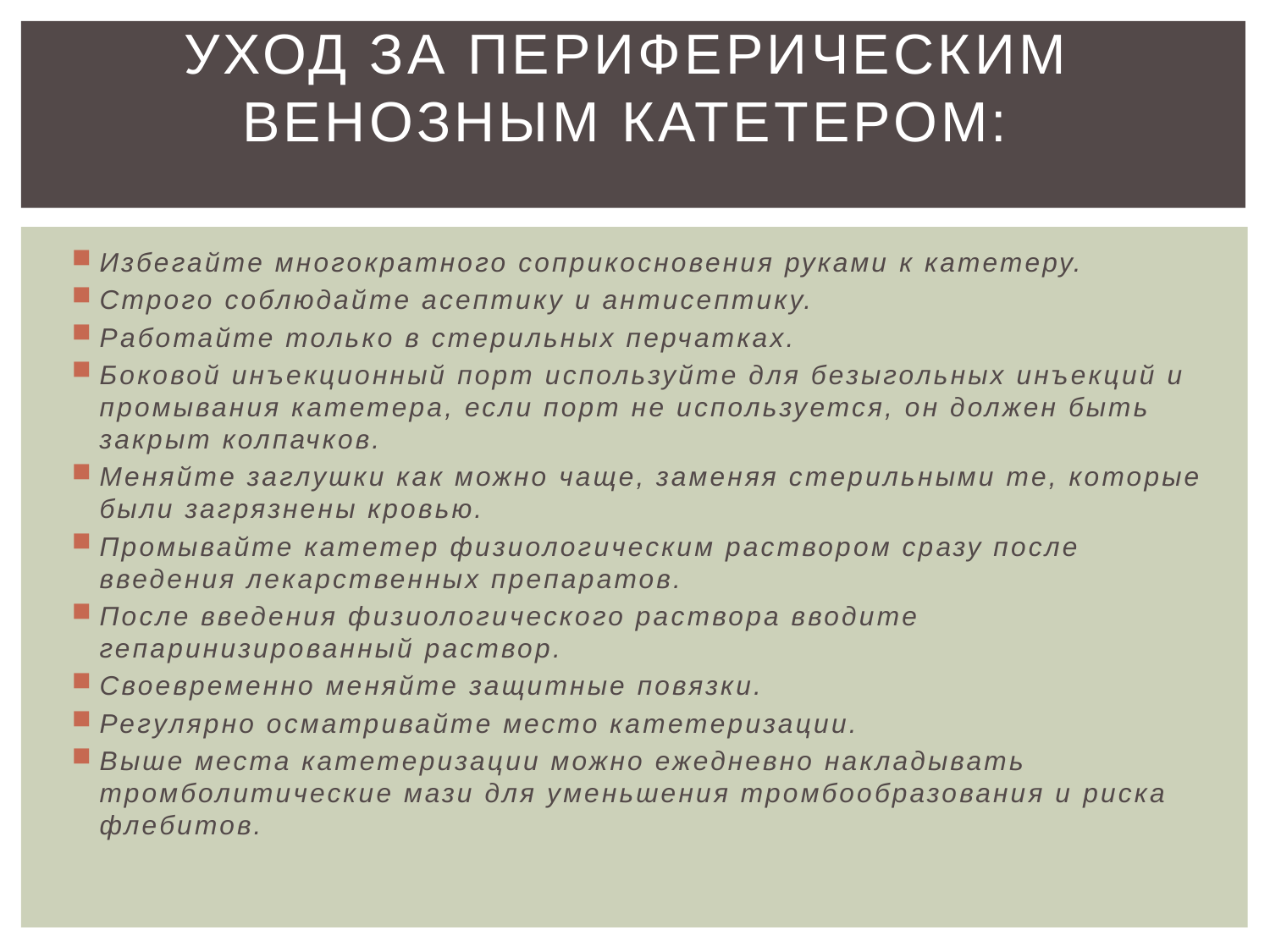

# Уход за периферическим венозным катетером:
Избегайте многократного соприкосновения руками к катетеру.
Строго соблюдайте асептику и антисептику.
Работайте только в стерильных перчатках.
Боковой инъекционный порт используйте для безыгольных инъекций и промывания катетера, если порт не используется, он должен быть закрыт колпачков.
Меняйте заглушки как можно чаще, заменяя стерильными те, которые были загрязнены кровью.
Промывайте катетер физиологическим раствором сразу после введения лекарственных препаратов.
После введения физиологического раствора вводите гепаринизированный раствор.
Своевременно меняйте защитные повязки.
Регулярно осматривайте место катетеризации.
Выше места катетеризации можно ежедневно накладывать тромболитические мази для уменьшения тромбообразования и риска флебитов.